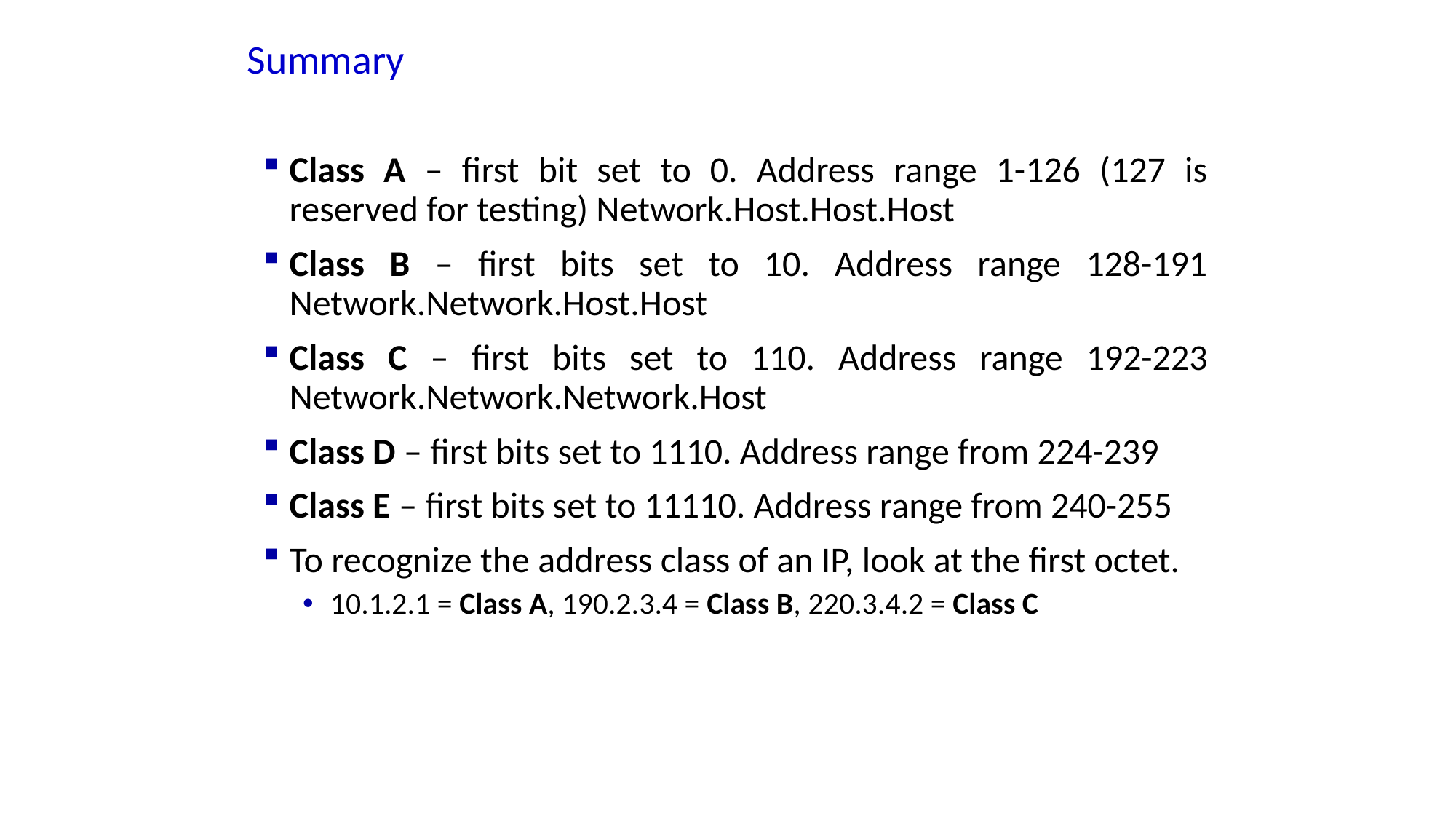

# Summary
Class A – first bit set to 0. Address range 1-126 (127 is reserved for testing) Network.Host.Host.Host
Class B – first bits set to 10. Address range 128-191 Network.Network.Host.Host
Class C – first bits set to 110. Address range 192-223 Network.Network.Network.Host
Class D – first bits set to 1110. Address range from 224-239
Class E – first bits set to 11110. Address range from 240-255
To recognize the address class of an IP, look at the first octet.
10.1.2.1 = Class A, 190.2.3.4 = Class B, 220.3.4.2 = Class C